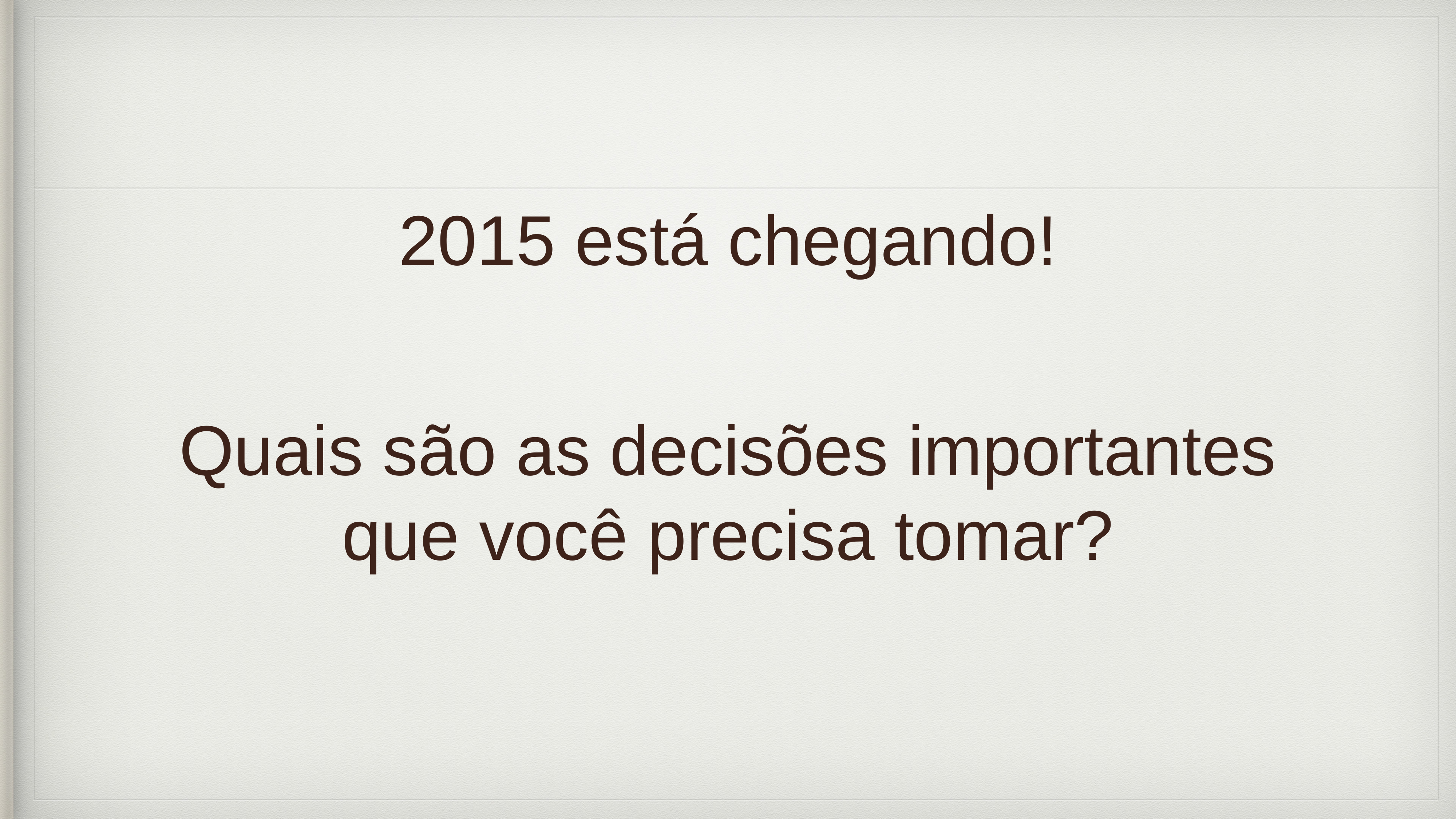

2015 está chegando!

Quais são as decisões importantes que você precisa tomar?